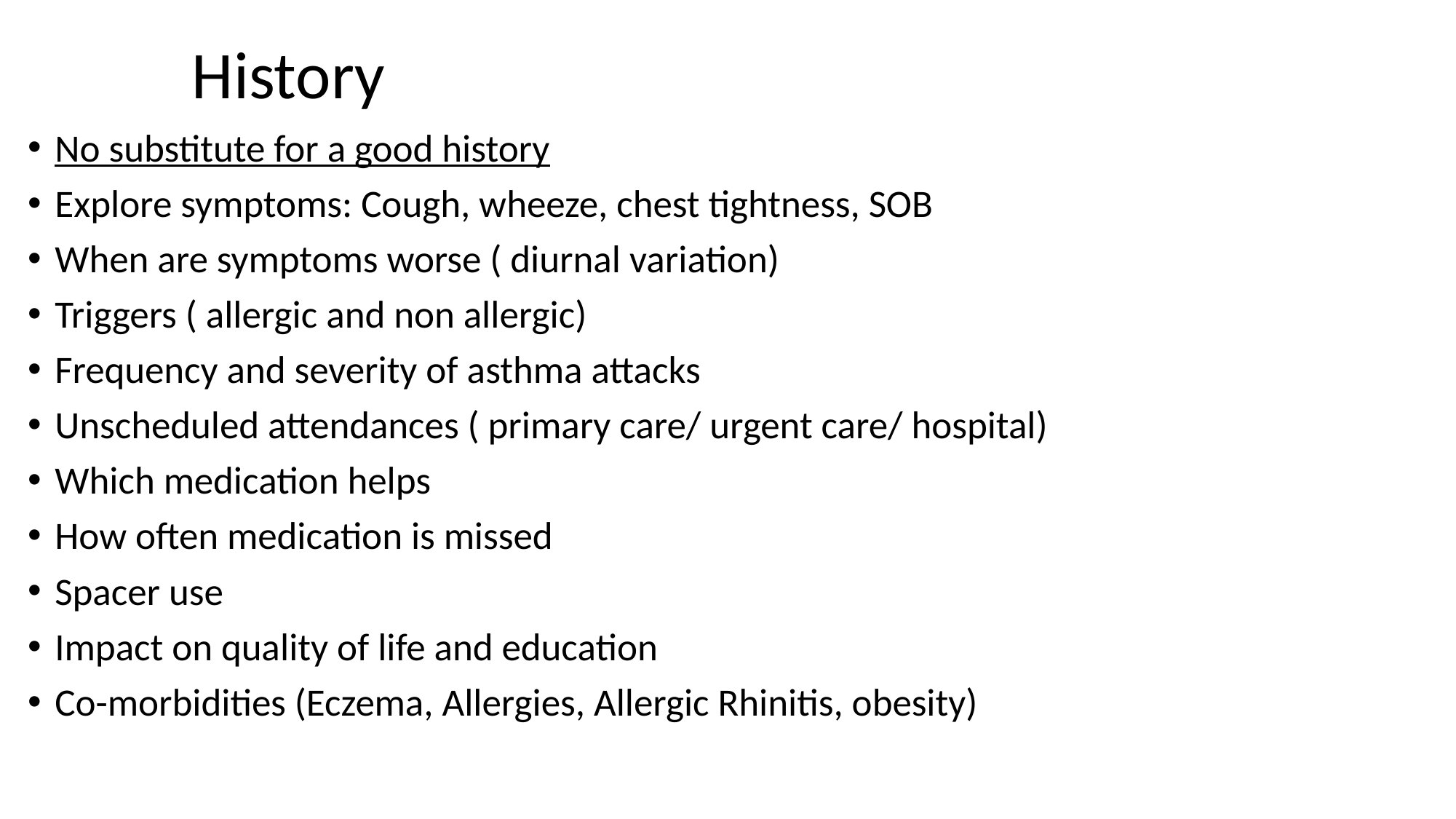

# History
No substitute for a good history
Explore symptoms: Cough, wheeze, chest tightness, SOB
When are symptoms worse ( diurnal variation)
Triggers ( allergic and non allergic)
Frequency and severity of asthma attacks
Unscheduled attendances ( primary care/ urgent care/ hospital)
Which medication helps
How often medication is missed
Spacer use
Impact on quality of life and education
Co-morbidities (Eczema, Allergies, Allergic Rhinitis, obesity)